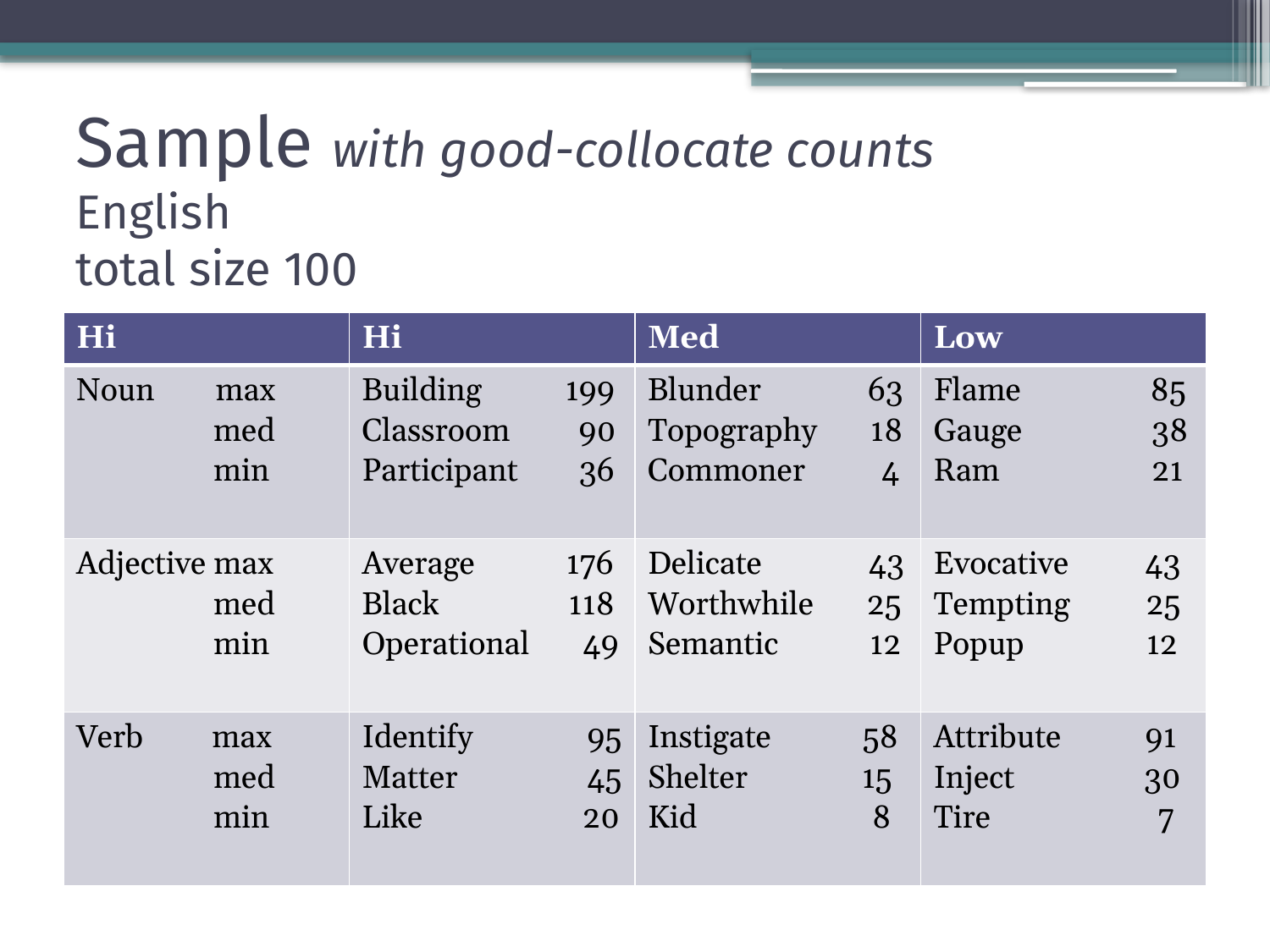

# Sample with good-collocate counts English total size 100
| Hi | Hi | Med | Low |
| --- | --- | --- | --- |
| Noun max med min | Building 199 Classroom 90 Participant 36 | Blunder 63 Topography 18 Commoner 4 | Flame 85 Gauge 38 Ram 21 |
| Adjective max med min | Average 176 Black 118 Operational 49 | Delicate 43 Worthwhile 25 Semantic 12 | Evocative 43 Tempting 25 Popup 12 |
| Verb max med min | Identify 95 Matter 45 Like 20 | Instigate 58 Shelter 15 Kid 8 | Attribute 91 Inject 30 Tire 7 |